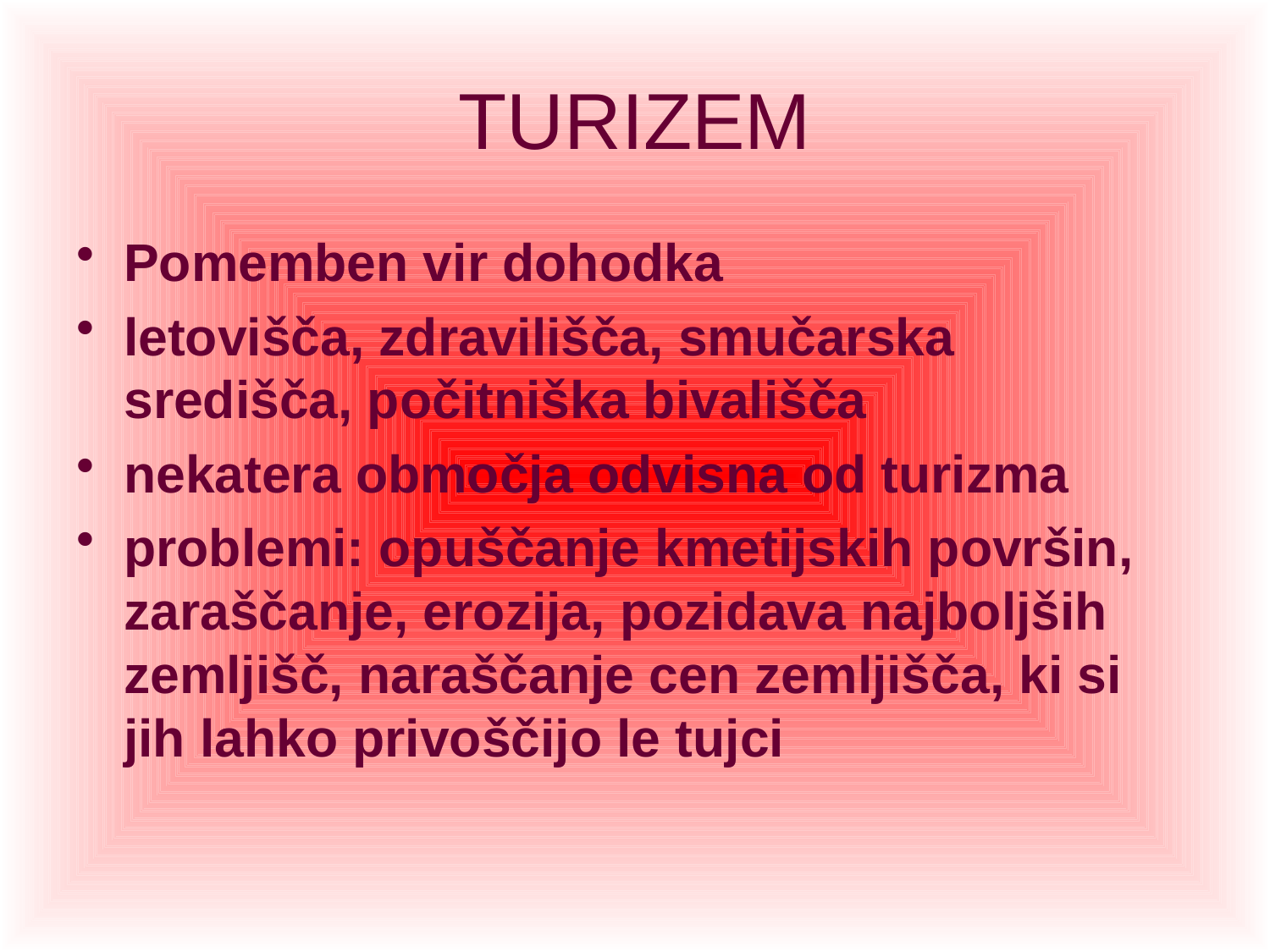

# TURIZEM
Pomemben vir dohodka
letovišča, zdravilišča, smučarska središča, počitniška bivališča
nekatera območja odvisna od turizma
problemi: opuščanje kmetijskih površin, zaraščanje, erozija, pozidava najboljših zemljišč, naraščanje cen zemljišča, ki si jih lahko privoščijo le tujci